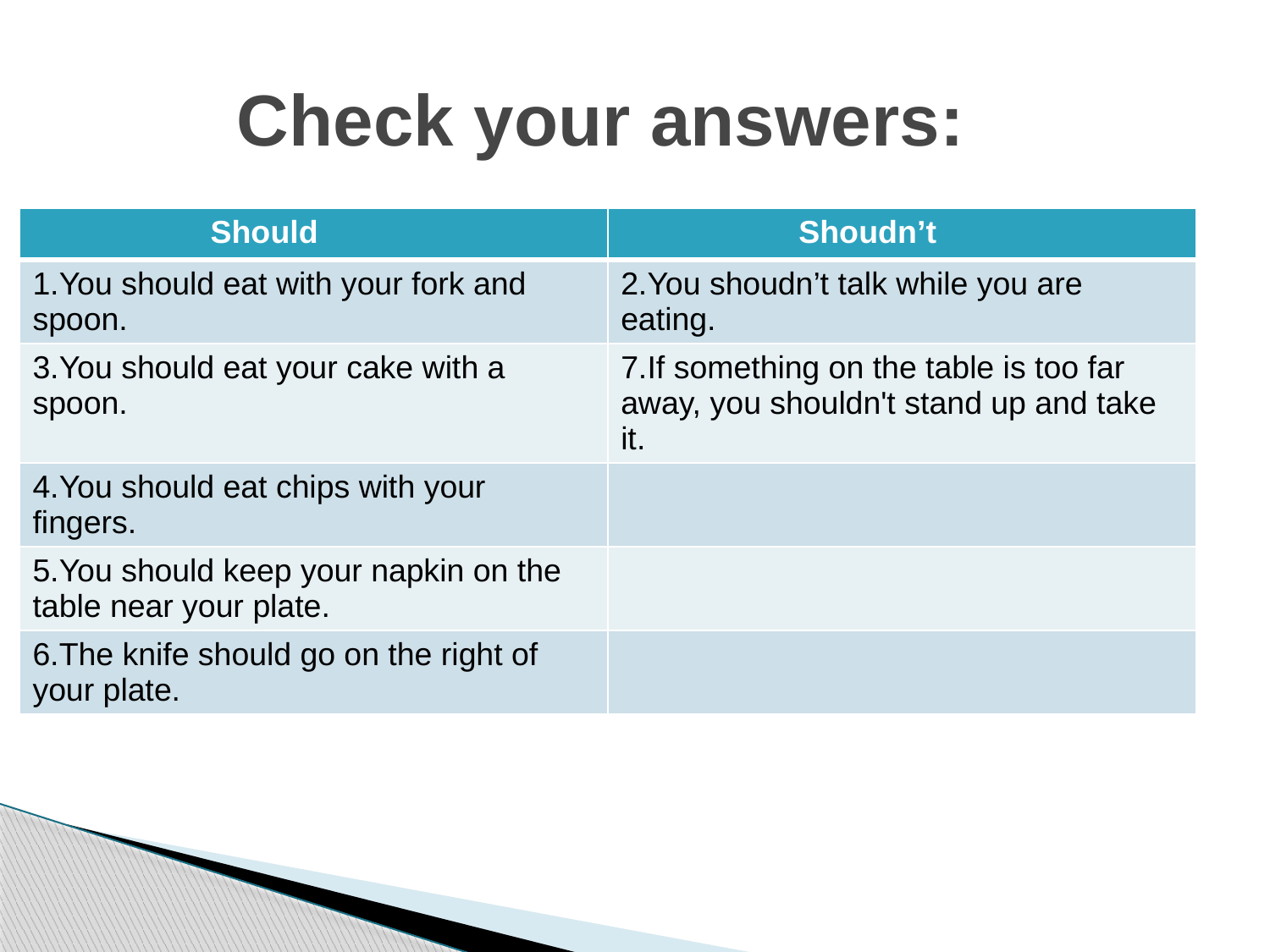

# Check your answers:
| Should | Shoudn’t |
| --- | --- |
| 1.You should eat with your fork and spoon. | 2.You shoudn’t talk while you are eating. |
| 3.You should eat your cake with a spoon. | 7.If something on the table is too far away, you shouldn't stand up and take it. |
| 4.You should eat chips with your fingers. |  |
| 5.You should keep your napkin on the table near your plate. |  |
| 6.The knife should go on the right of your plate. |  |